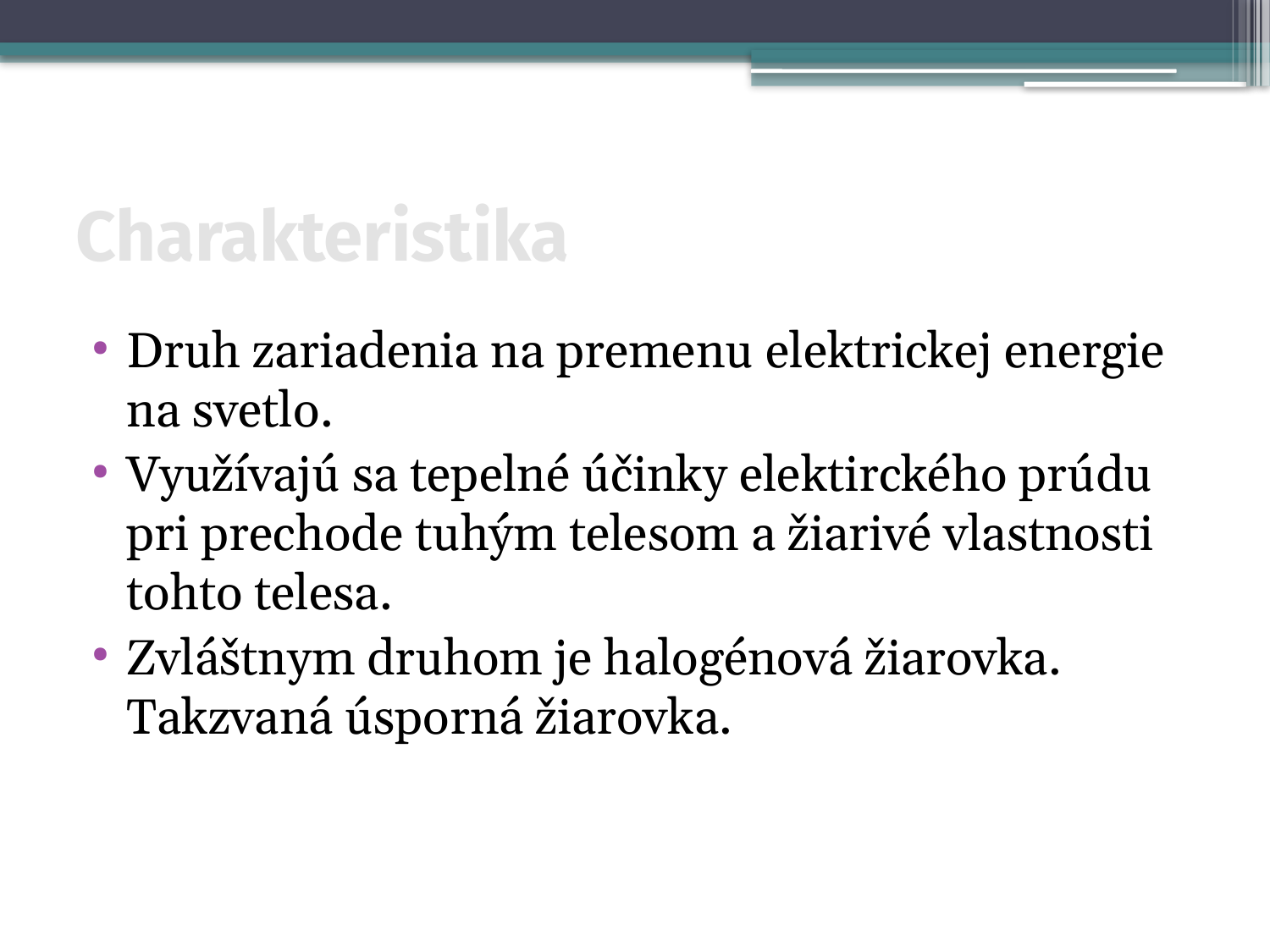

# Charakteristika
Druh zariadenia na premenu elektrickej energie na svetlo.
Využívajú sa tepelné účinky elektirckého prúdu pri prechode tuhým telesom a žiarivé vlastnosti tohto telesa.
Zvláštnym druhom je halogénová žiarovka. Takzvaná úsporná žiarovka.